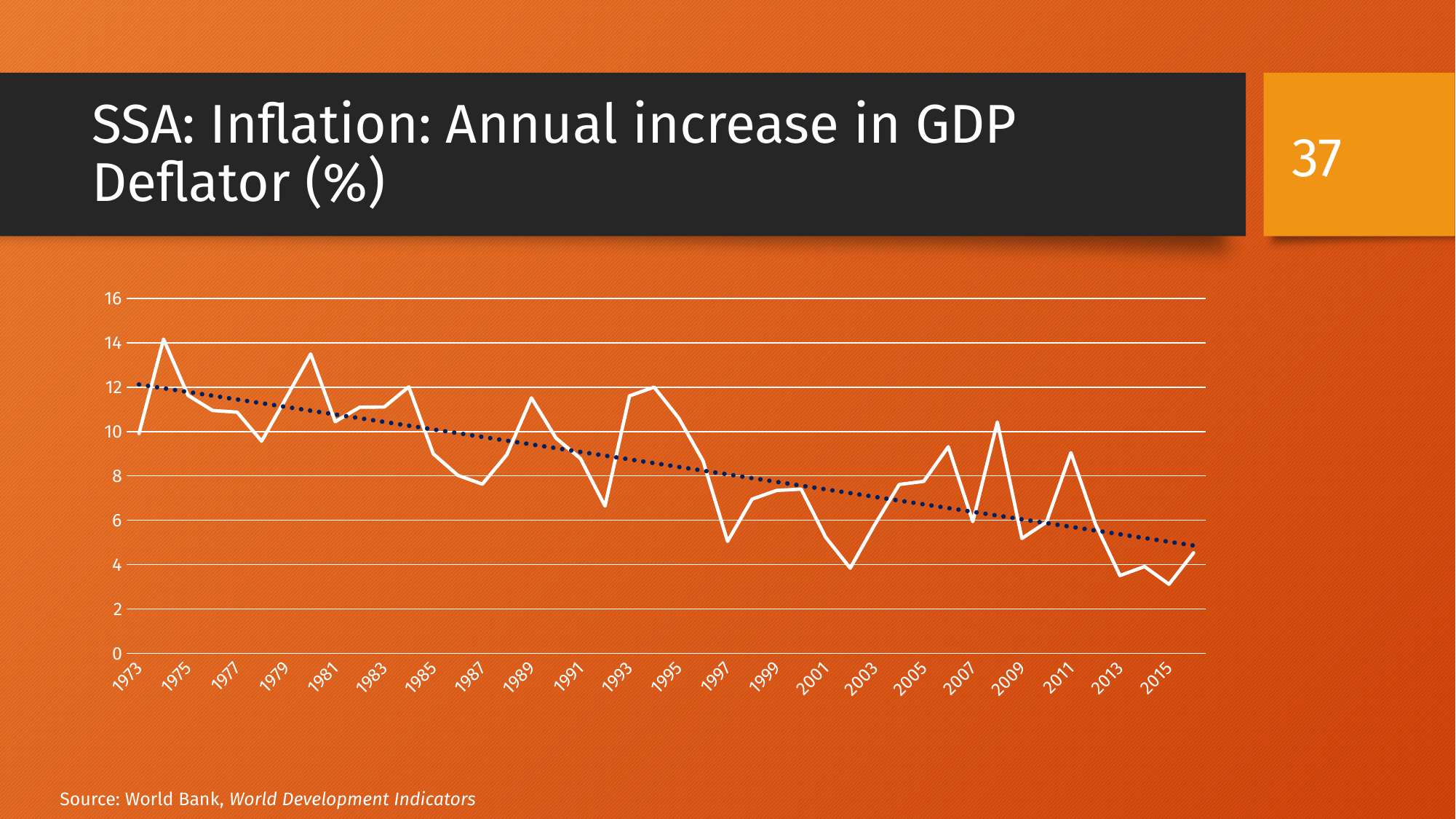

37
# SSA: Inflation: Annual increase in GDP Deflator (%)

### Chart

| Category |  |
|---|---|
| 1973 | 9.906612341689652 |
| 1974 | 14.160909161626577 |
| 1975 | 11.629144487016347 |
| 1976 | 10.946337651733359 |
| 1977 | 10.87198798469241 |
| 1978 | 9.5640847067965 |
| 1979 | 11.512237716415832 |
| 1980 | 13.493414789818225 |
| 1981 | 10.442066699850884 |
| 1982 | 11.094689642225504 |
| 1983 | 11.1028813560158 |
| 1984 | 12.01021710853442 |
| 1985 | 8.991468015021113 |
| 1986 | 8.024222203003902 |
| 1987 | 7.626521578347109 |
| 1988 | 8.957951870985227 |
| 1989 | 11.512317169791842 |
| 1990 | 9.705922671485311 |
| 1991 | 8.77775036694102 |
| 1992 | 6.639280729819404 |
| 1993 | 11.605430136488238 |
| 1994 | 12.0 |
| 1995 | 10.620275800531118 |
| 1996 | 8.67647648292047 |
| 1997 | 5.0426435062043495 |
| 1998 | 6.948152610522797 |
| 1999 | 7.342016523097236 |
| 2000 | 7.402616738011922 |
| 2001 | 5.230440378962932 |
| 2002 | 3.8379458027659297 |
| 2003 | 5.793571813105913 |
| 2004 | 7.6115246368096905 |
| 2005 | 7.752503484688432 |
| 2006 | 9.310988470329079 |
| 2007 | 5.935489656737161 |
| 2008 | 10.425573983827817 |
| 2009 | 5.177958009353013 |
| 2010 | 5.912342451249778 |
| 2011 | 9.045247634772736 |
| 2012 | 5.8239994776801325 |
| 2013 | 3.501975525737919 |
| 2014 | 3.9093622016631997 |
| 2015 | 3.1129350061612797 |
| 2016 | 4.52763897256893 |
Source: World Bank, World Development Indicators